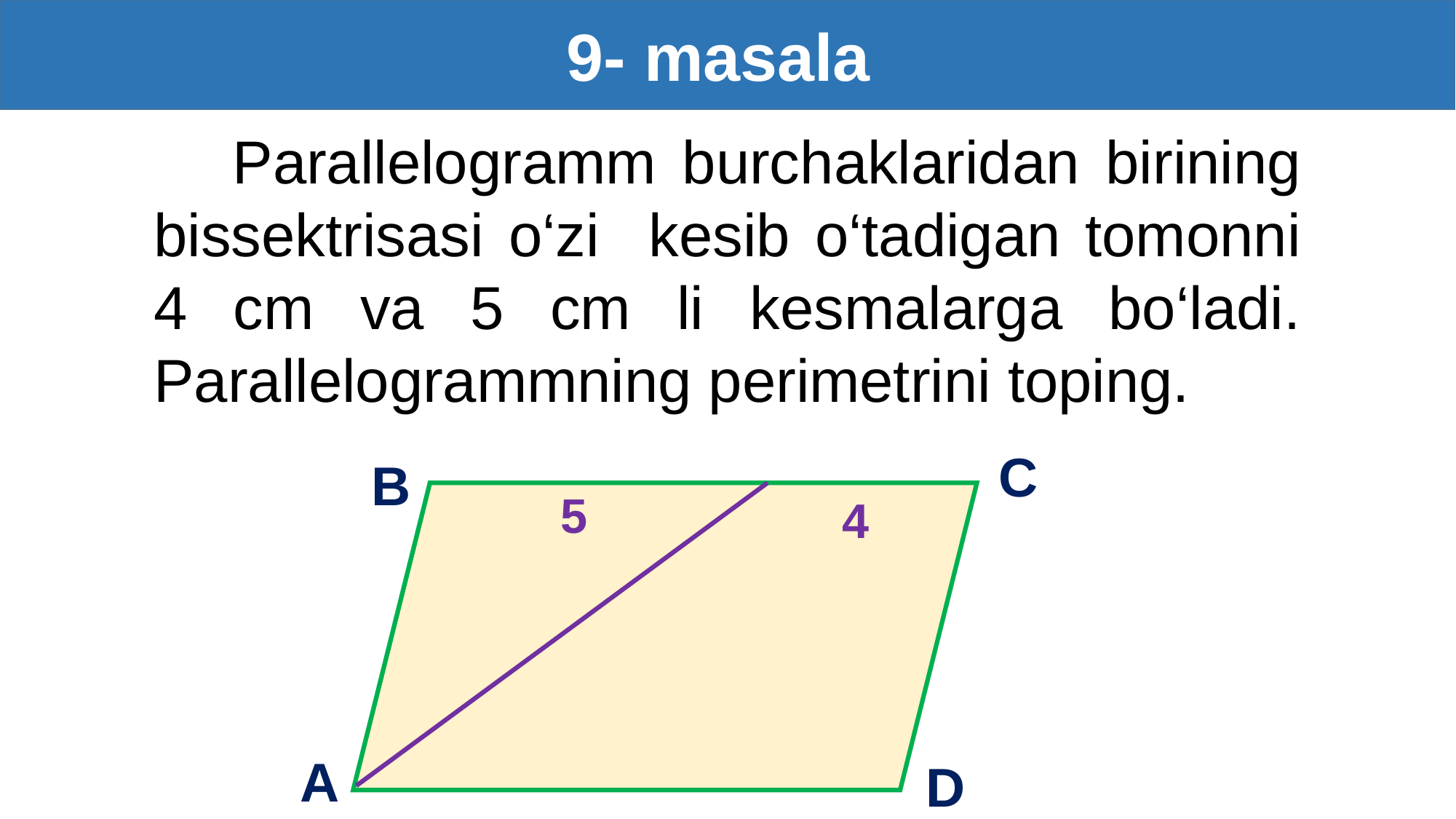

9- masala
   Parallelogramm burchaklaridan birining bissektrisasi o‘zi  kesib o‘tadigan tomonni 4 cm va 5 cm li kesmalarga bo‘ladi. Parallelogrammning perimetrini toping.
C
B
5

4
A
 D